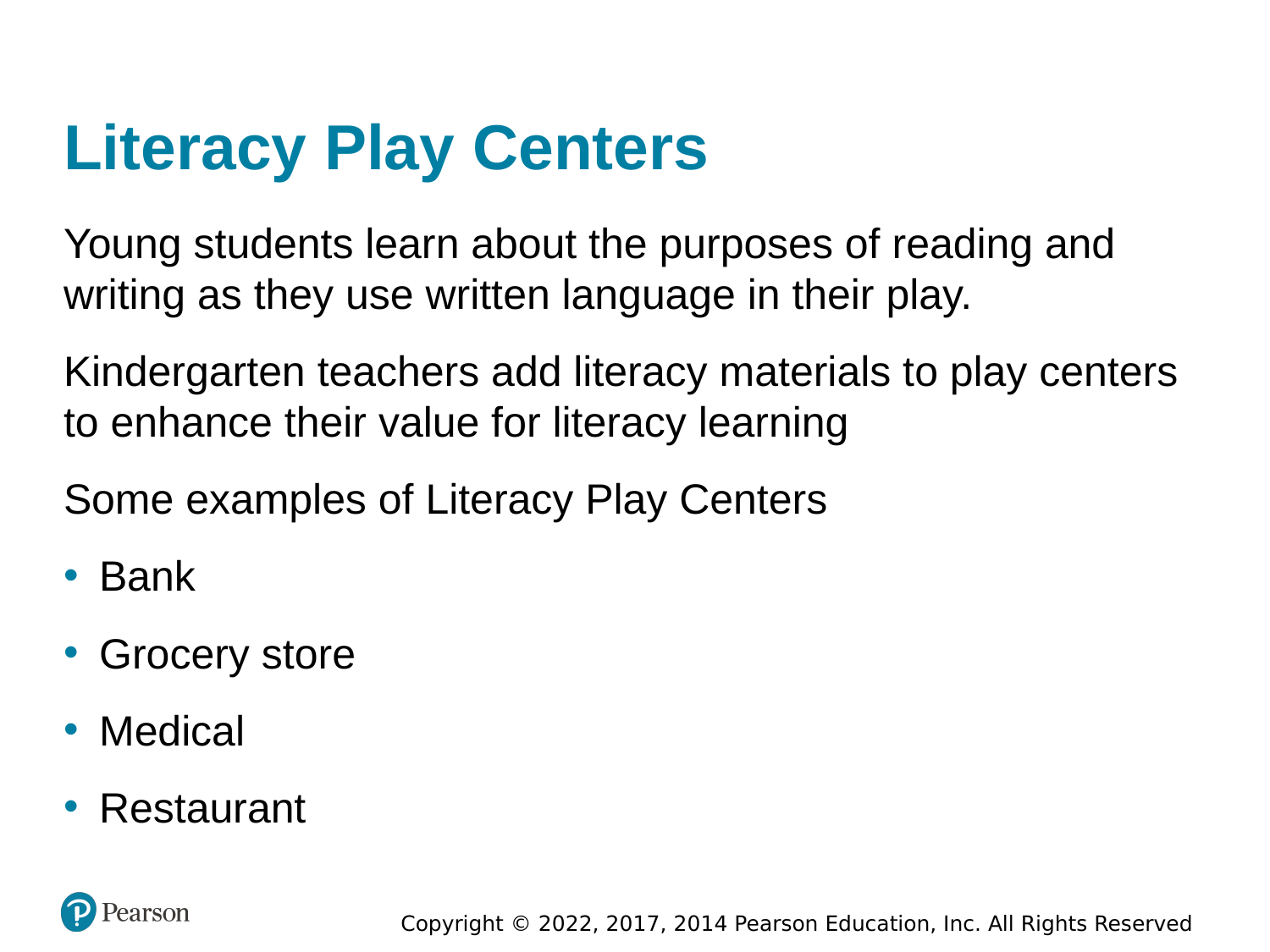

# Literacy Play Centers
Young students learn about the purposes of reading and writing as they use written language in their play.
Kindergarten teachers add literacy materials to play centers to enhance their value for literacy learning
Some examples of Literacy Play Centers
Bank
Grocery store
Medical
Restaurant